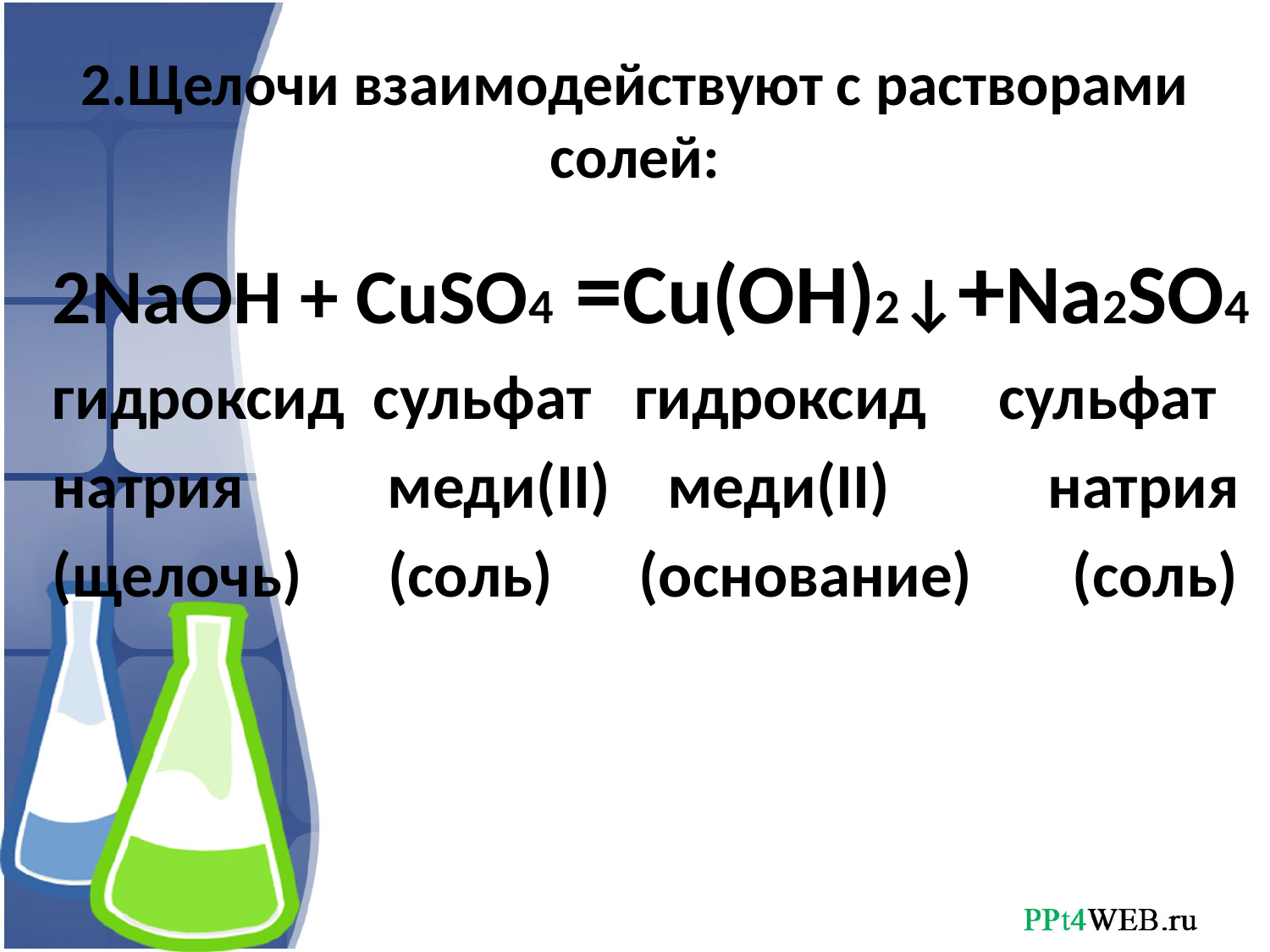

# 2.Щелочи взаимодействуют с растворами солей:
2NaOH + CuSO4 =Cu(OH)2↓+Na2SO4
гидроксид  сульфат   гидроксид     сульфат
натрия          меди(II)    меди(II)           натрия
(щелочь)      (соль)      (основание)       (соль)